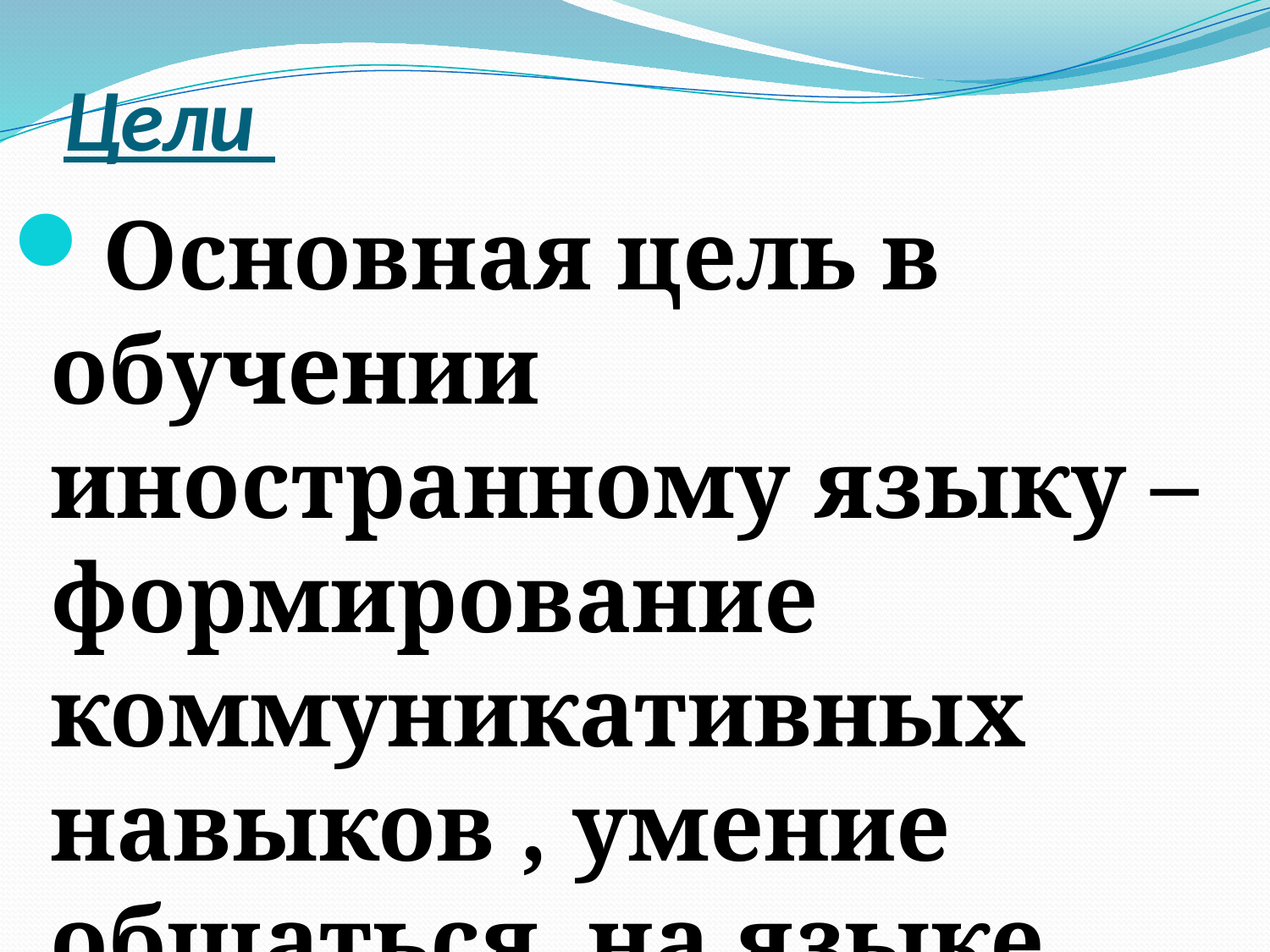

# Цели
Основная цель в обучении иностранному языку – формирование коммуникативных навыков , умение общаться  на языке.